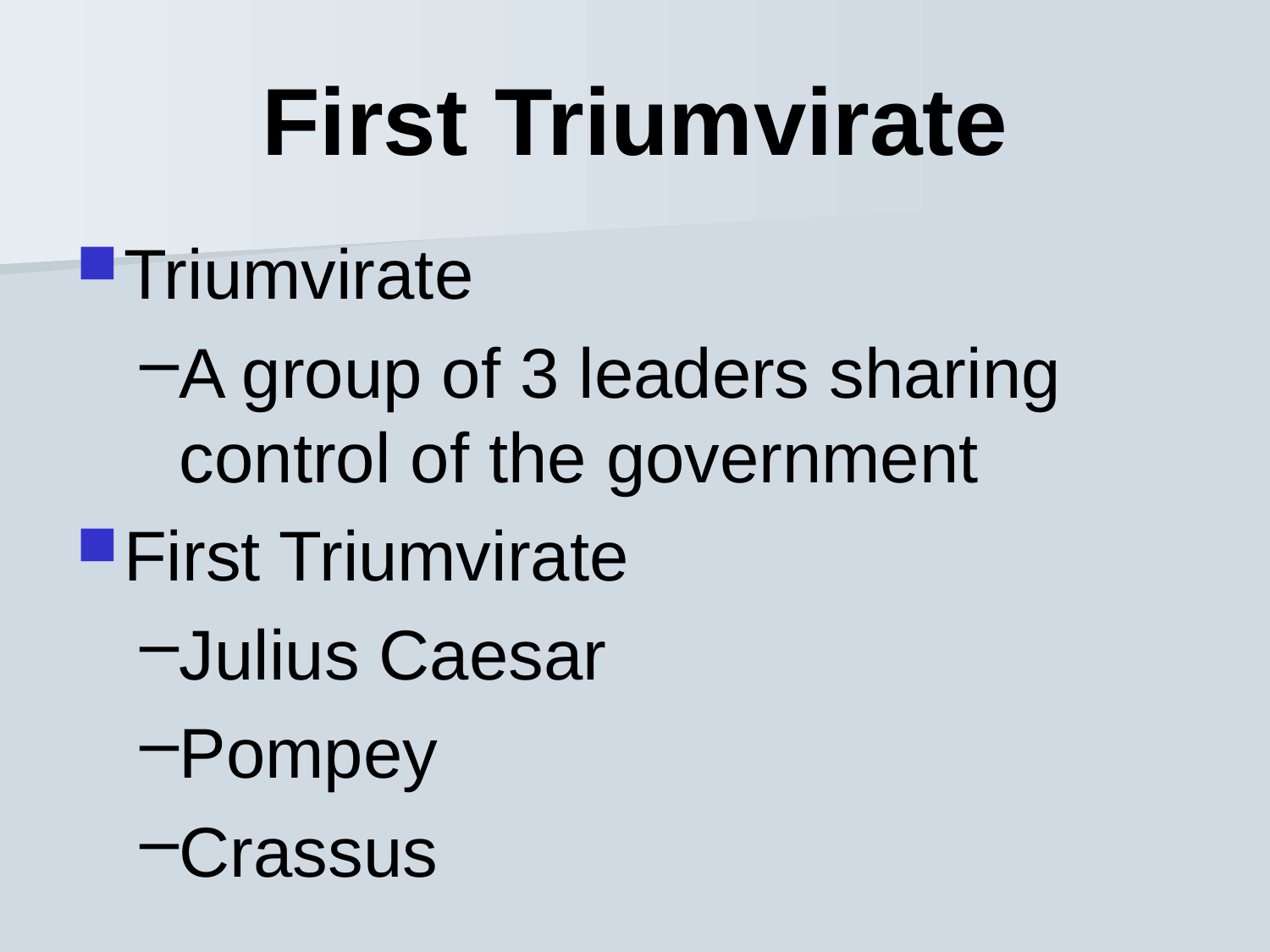

# First Triumvirate
Triumvirate
A group of 3 leaders sharing control of the government
First Triumvirate
Julius Caesar
Pompey
Crassus